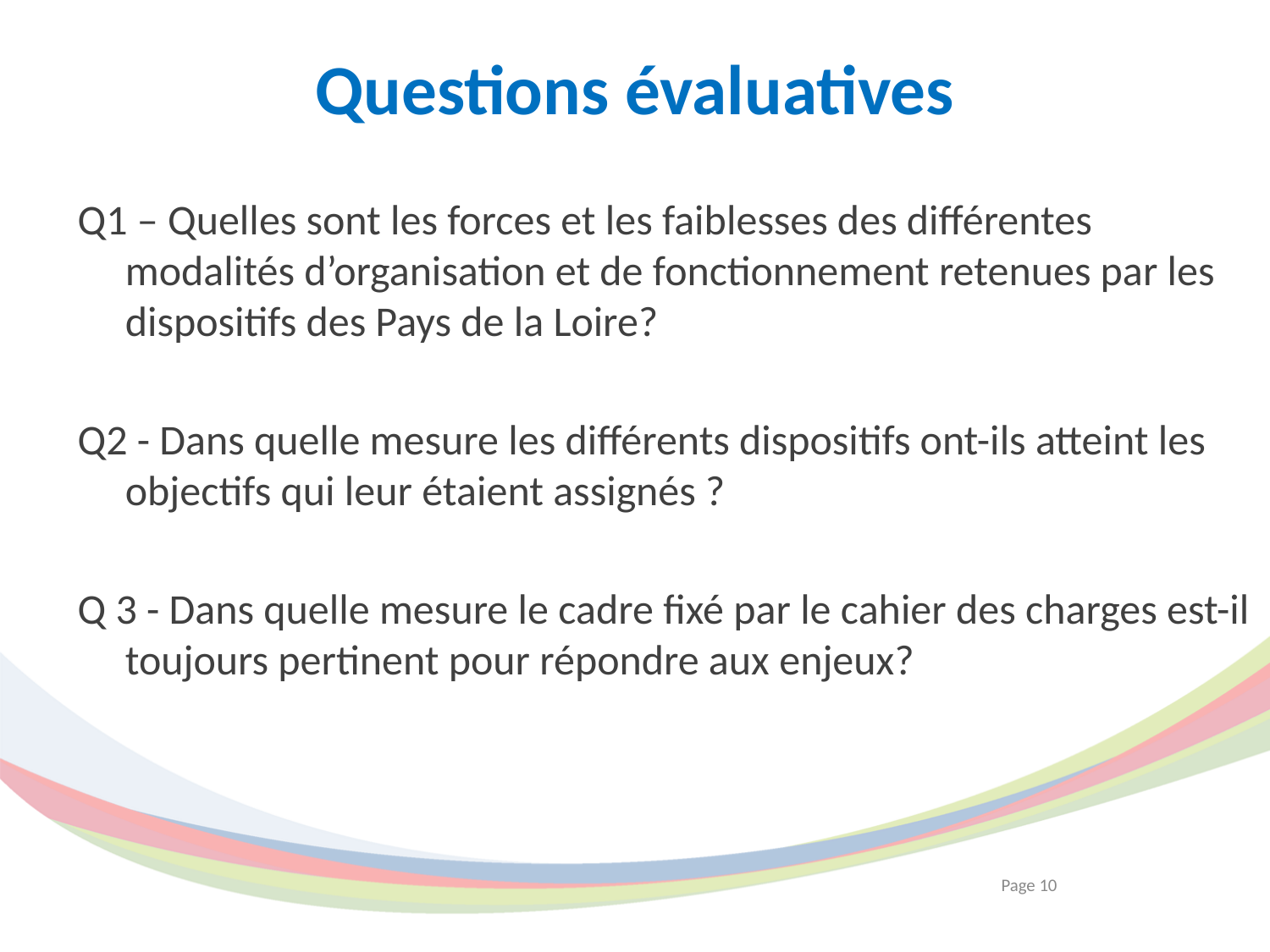

# Questions évaluatives
Q1 – Quelles sont les forces et les faiblesses des différentes modalités d’organisation et de fonctionnement retenues par les dispositifs des Pays de la Loire?

Q2 - Dans quelle mesure les différents dispositifs ont-ils atteint les objectifs qui leur étaient assignés ?

Q 3 - Dans quelle mesure le cadre fixé par le cahier des charges est-il toujours pertinent pour répondre aux enjeux?
Page 10